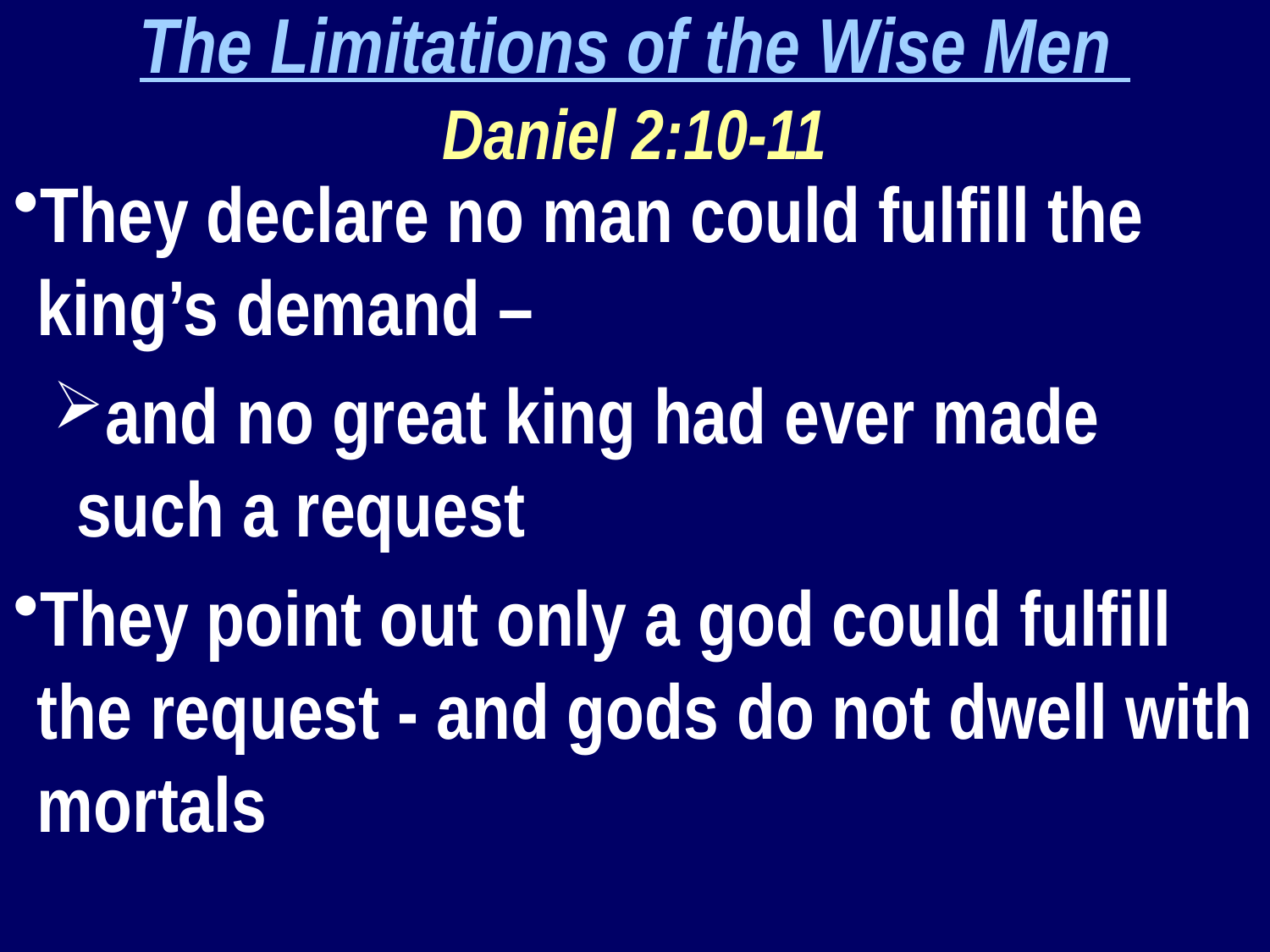

The Limitations of the Wise Men
Daniel 2:10-11
They declare no man could fulfill the king’s demand –
and no great king had ever made such a request
They point out only a god could fulfill the request - and gods do not dwell with mortals